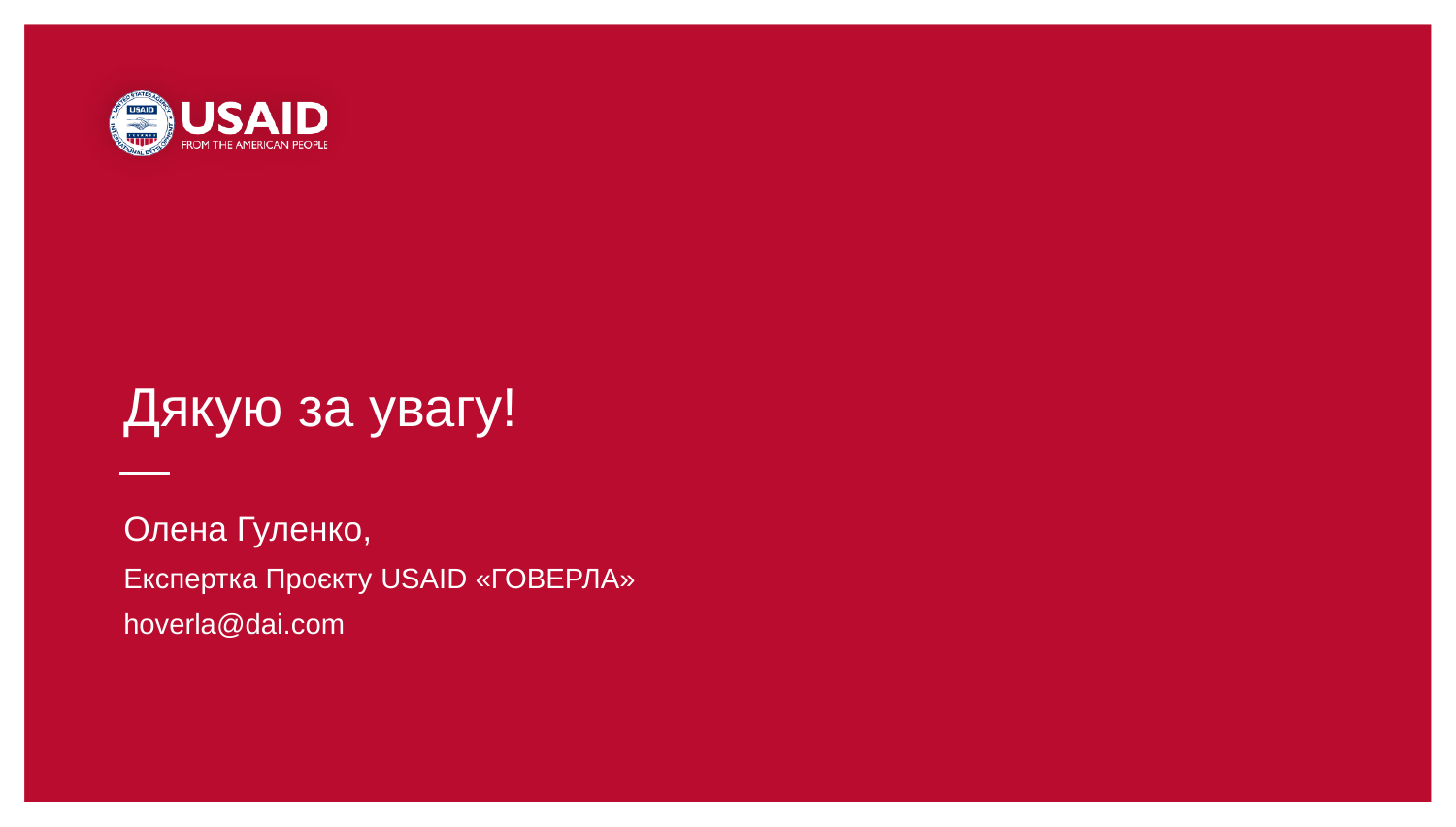

# Дякую за увагу!
Олена Гуленко,
Експертка Проєкту USAID «ГОВЕРЛА»
hoverla@dai.com